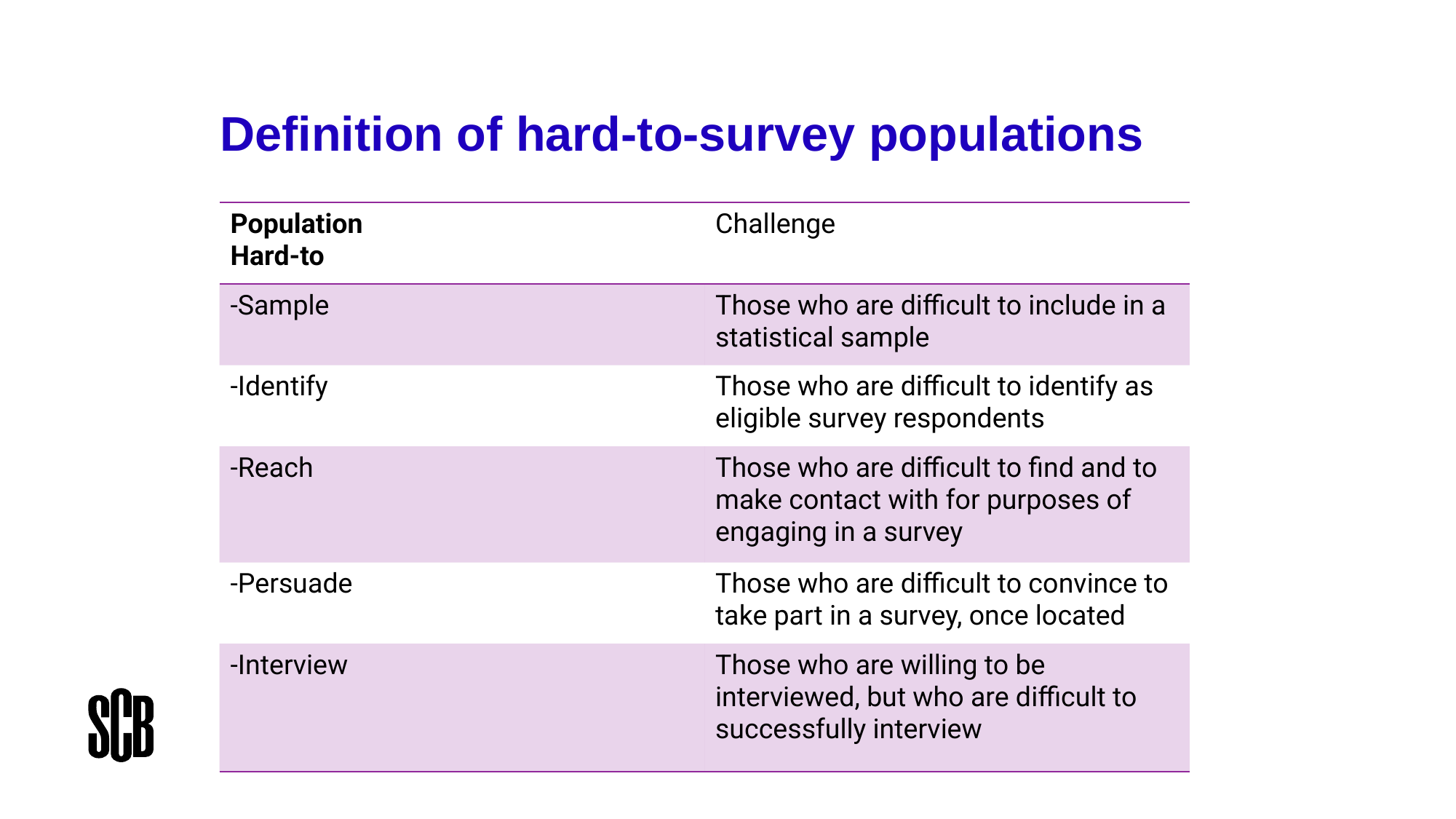

# Definition of hard-to-survey populations
| Population Hard-to | Challenge |
| --- | --- |
| -Sample | Those who are difficult to include in a statistical sample |
| -Identify | Those who are difficult to identify as eligible survey respondents |
| -Reach | Those who are difficult to find and to make contact with for purposes of engaging in a survey |
| -Persuade | Those who are difficult to convince to take part in a survey, once located |
| -Interview | Those who are willing to be interviewed, but who are difficult to successfully interview |